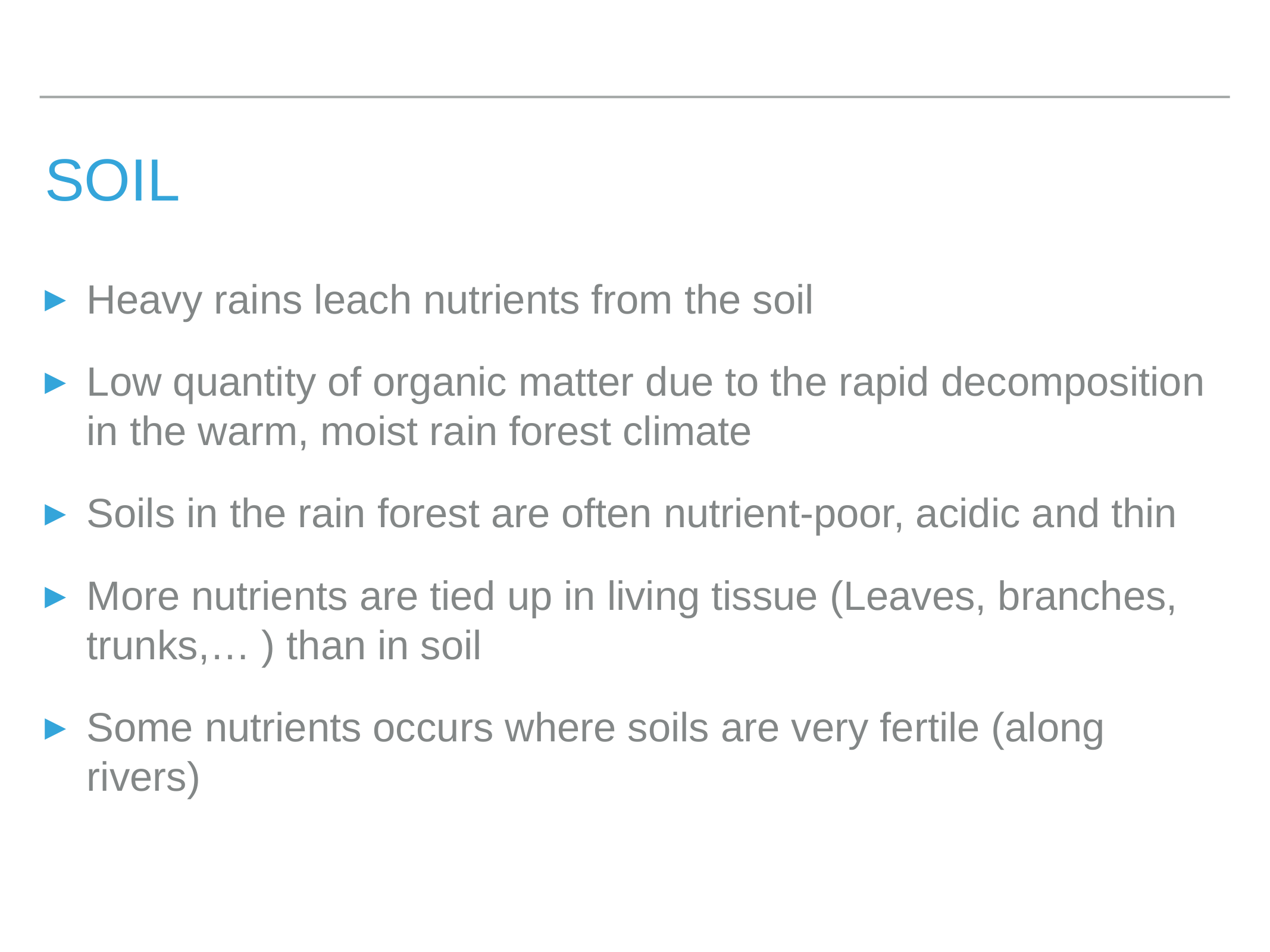

# Soil
Heavy rains leach nutrients from the soil
Low quantity of organic matter due to the rapid decomposition in the warm, moist rain forest climate
Soils in the rain forest are often nutrient-poor, acidic and thin
More nutrients are tied up in living tissue (Leaves, branches, trunks,… ) than in soil
Some nutrients occurs where soils are very fertile (along rivers)